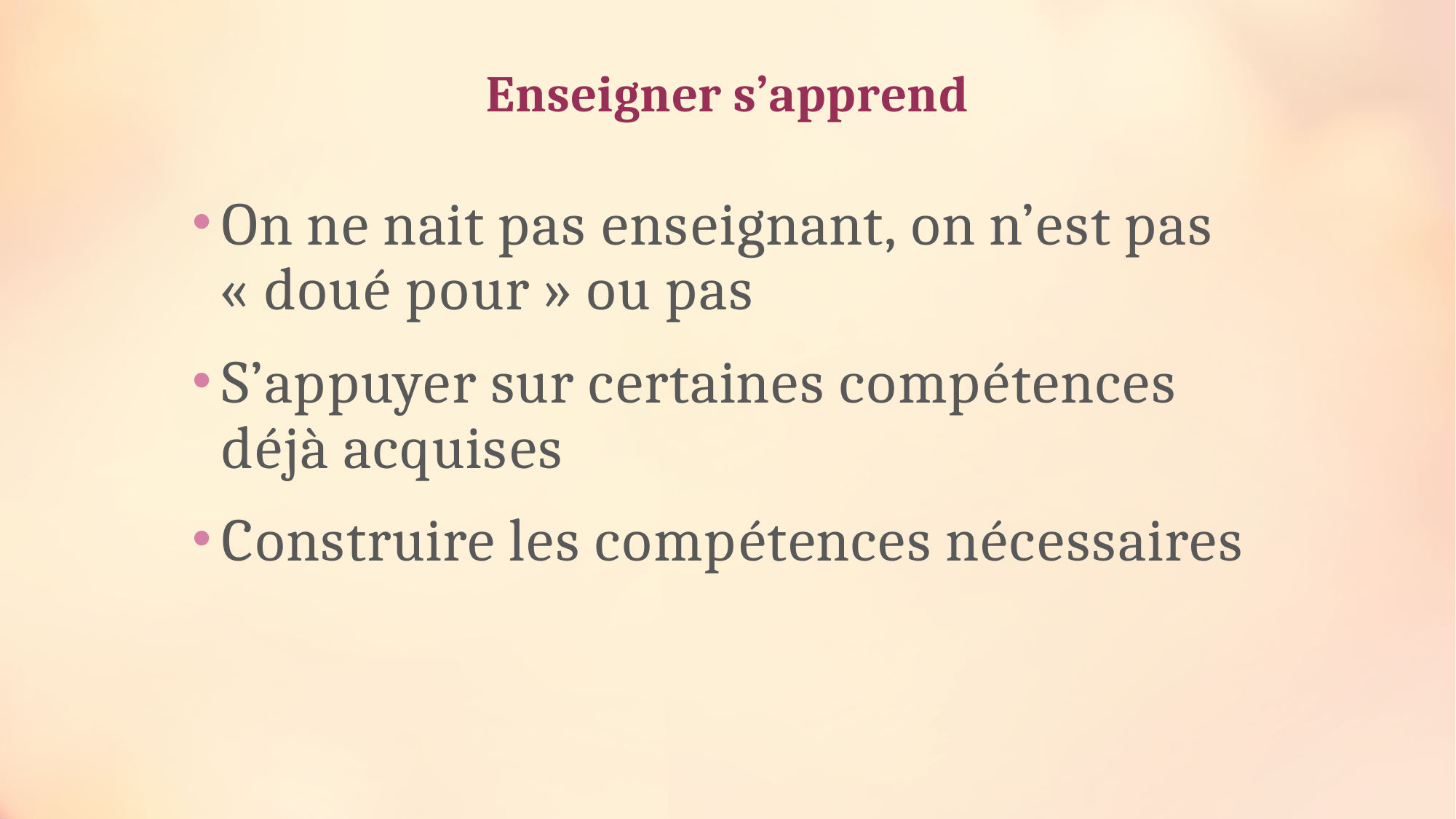

# Enseigner s’apprend
On ne nait pas enseignant, on n’est pas « doué pour » ou pas
S’appuyer sur certaines compétences déjà acquises
Construire les compétences nécessaires